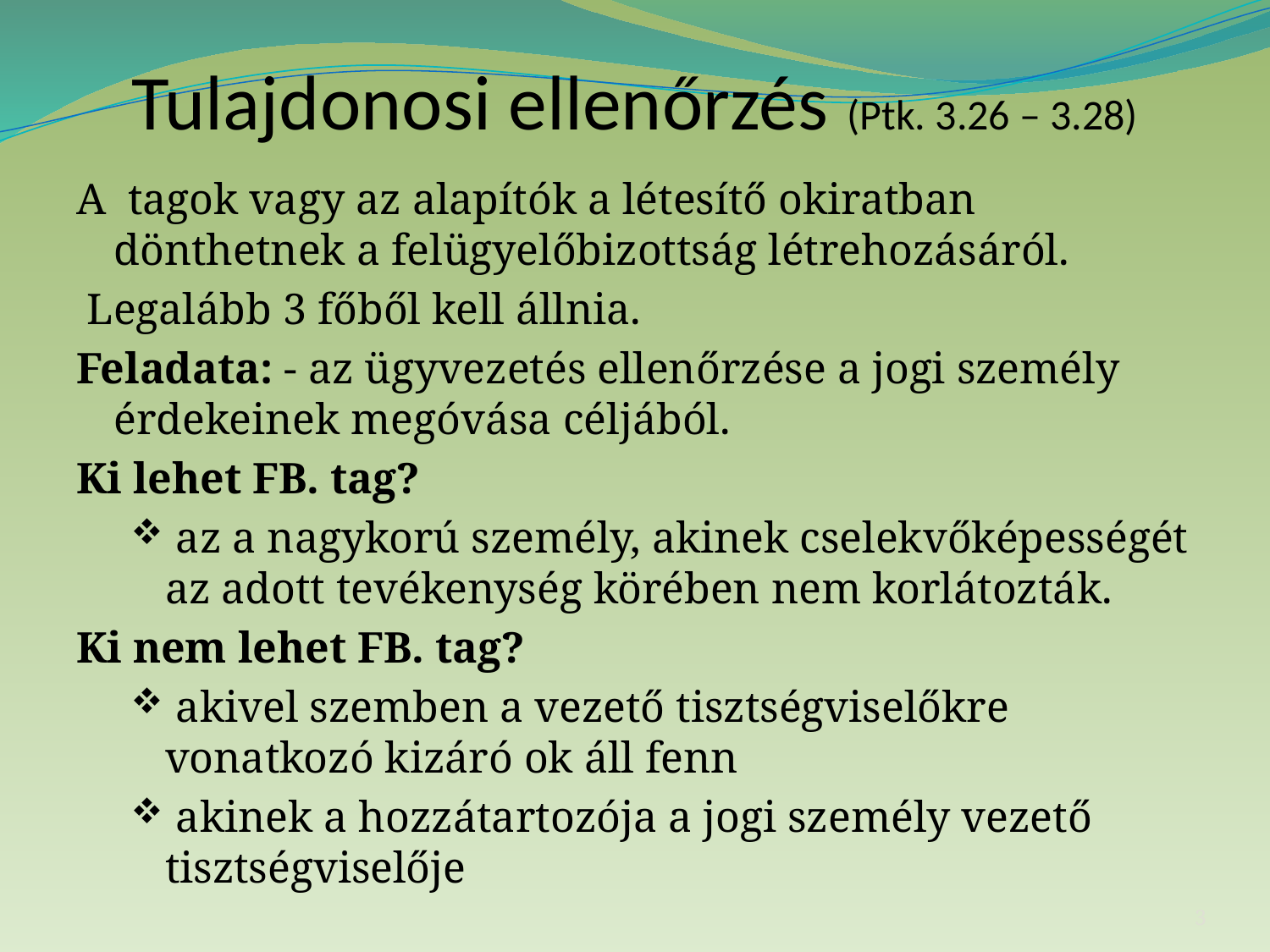

# Tulajdonosi ellenőrzés (Ptk. 3.26 – 3.28)
A  tagok vagy az alapítók a létesítő okiratban dönthetnek a felügyelőbizottság létrehozásáról.
 Legalább 3 főből kell állnia.
Feladata: - az ügyvezetés ellenőrzése a jogi személy érdekeinek megóvása céljából.
Ki lehet FB. tag?
 az a nagykorú személy, akinek cselekvőképességét az adott tevékenység körében nem korlátozták.
Ki nem lehet FB. tag?
 akivel szemben a vezető tisztségviselőkre vonatkozó kizáró ok áll fenn
 akinek a hozzátartozója a jogi személy vezető tisztségviselője

3